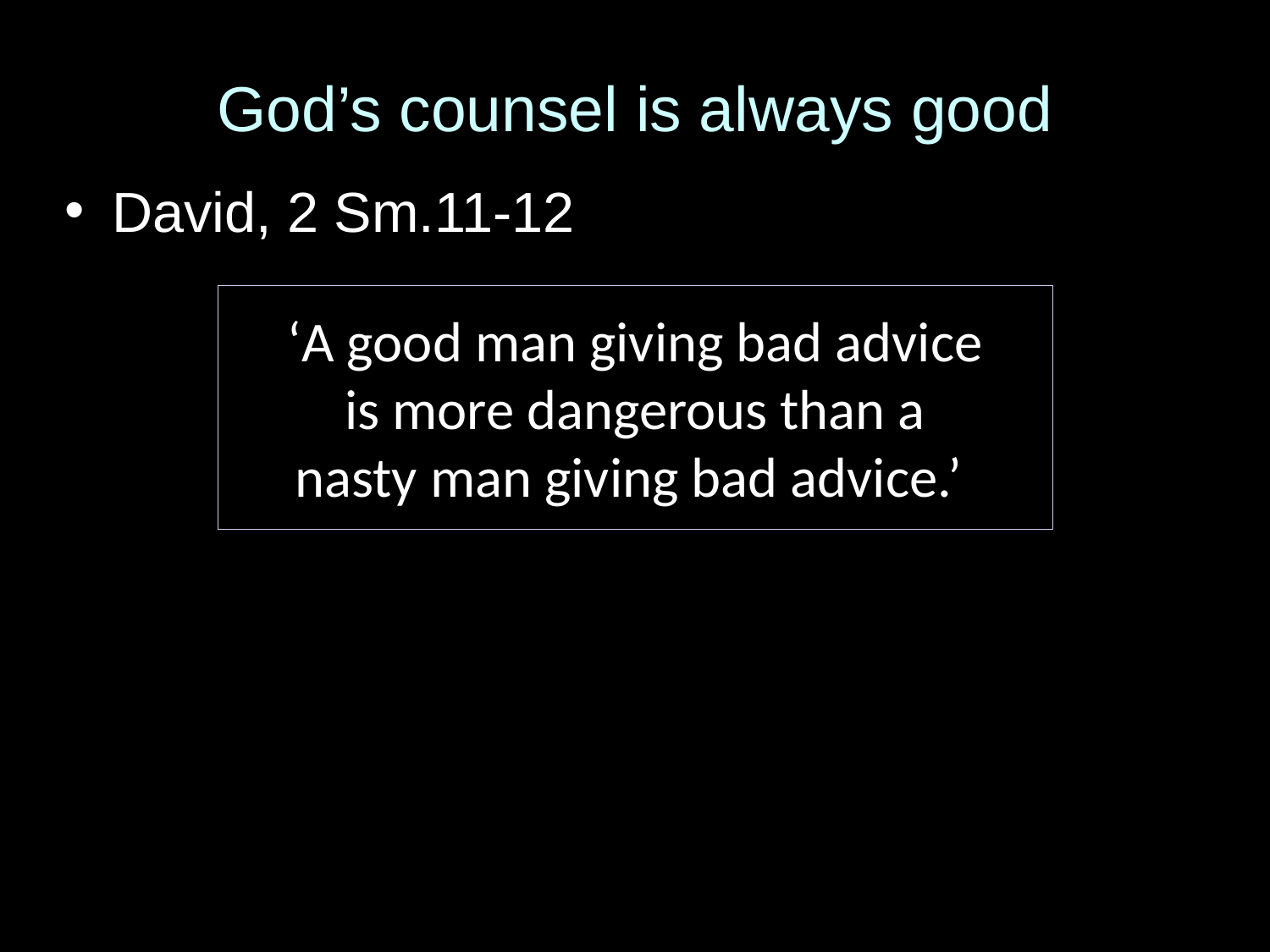

# God’s counsel is always good
David, 2 Sm.11-12

‘A good man giving bad advice
is more dangerous than a
nasty man giving bad advice.’